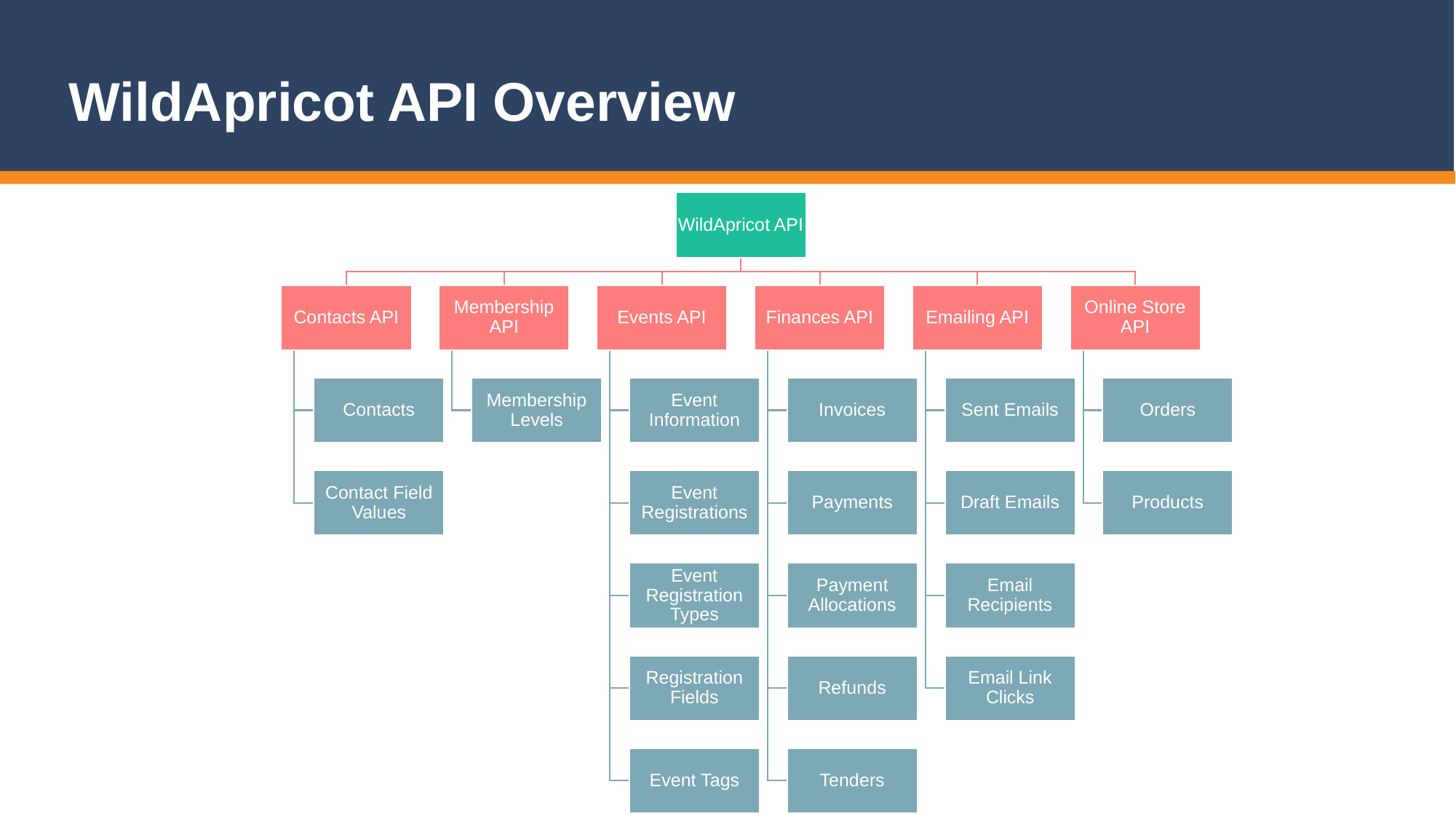

# WildApricot API Overview
WildApricot API
Contacts API
Contacts
Contact Field Values
Membership API
Membership Levels
Events API
Event Information
Event Registrations
Event Registration Types
Registration Fields
Event Tags
Finances API
Invoices
Payments
Payment Allocations
Refunds
Tenders
Emailing API
Sent Emails
Draft Emails
Email Recipients
Email Link Clicks
Online Store API
Orders
Products